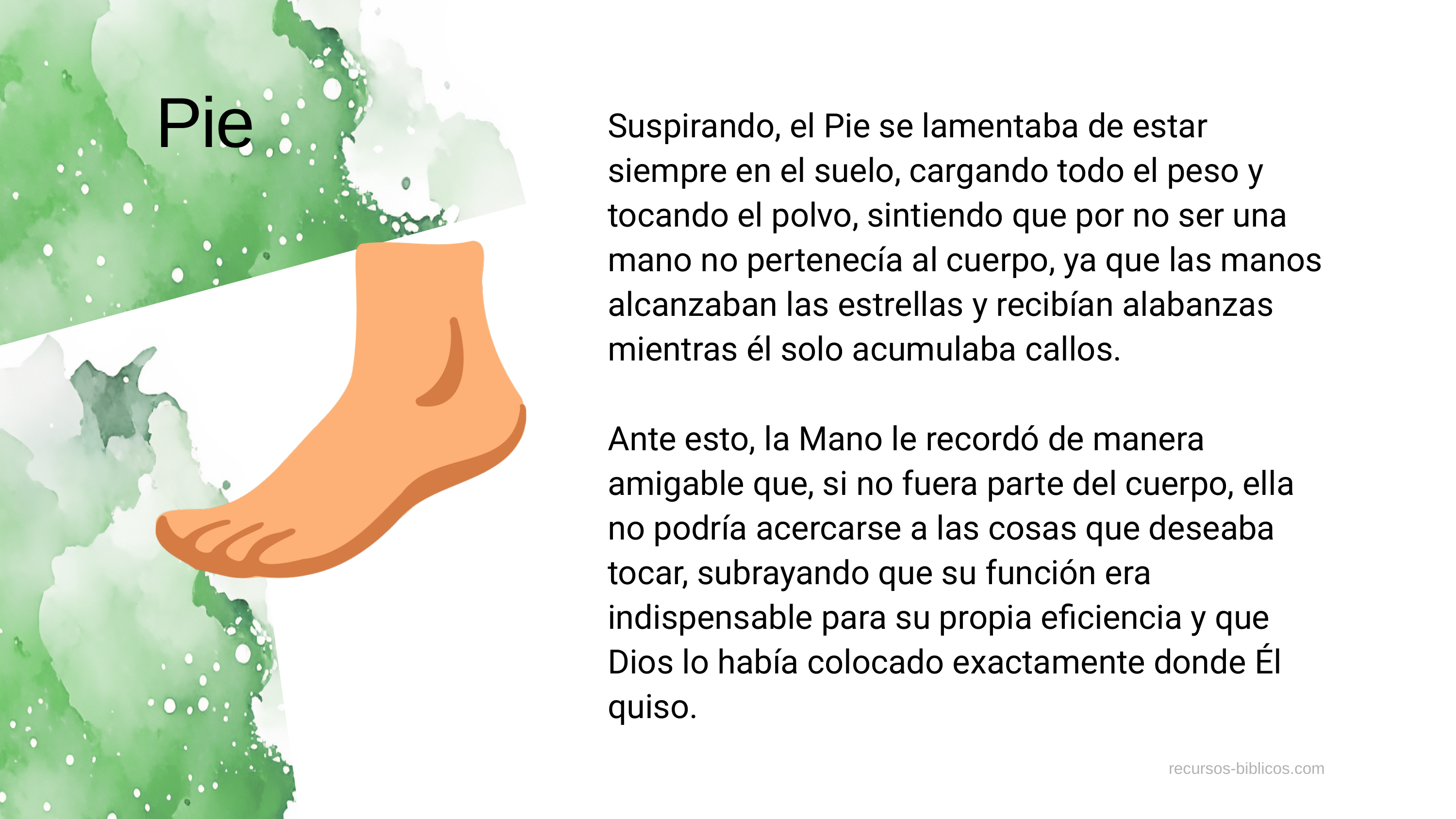

Pie
Suspirando, el Pie se lamentaba de estar siempre en el suelo, cargando todo el peso y tocando el polvo, sintiendo que por no ser una mano no pertenecía al cuerpo, ya que las manos alcanzaban las estrellas y recibían alabanzas mientras él solo acumulaba callos.

Ante esto, la Mano le recordó de manera amigable que, si no fuera parte del cuerpo, ella no podría acercarse a las cosas que deseaba tocar, subrayando que su función era indispensable para su propia eficiencia y que Dios lo había colocado exactamente donde Él quiso.

recursos-biblicos.com